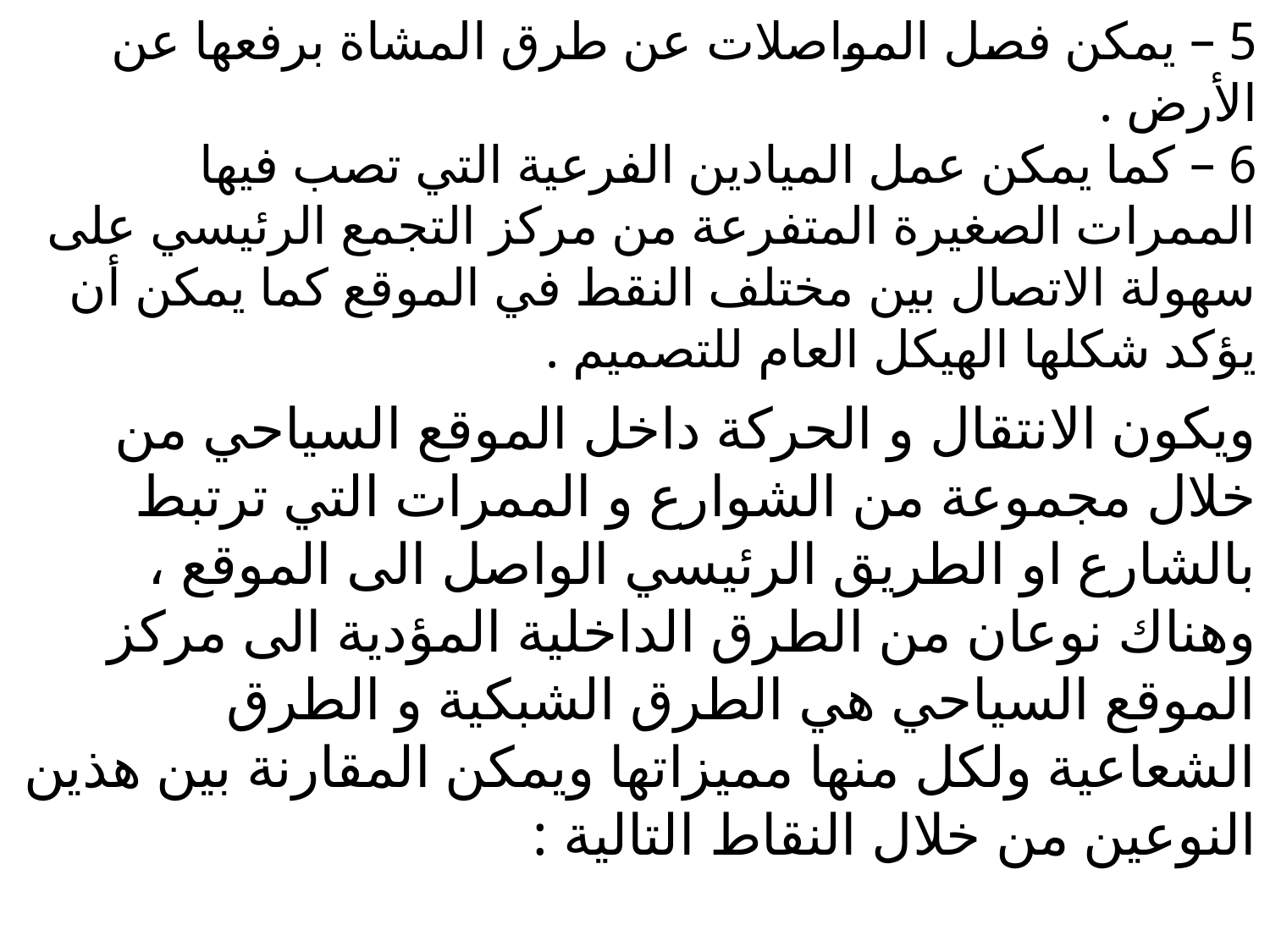

# 5 – يمكن فصل المواصلات عن طرق المشاة برفعها عن الأرض . 6 – كما يمكن عمل الميادين الفرعية التي تصب فيها الممرات الصغيرة المتفرعة من مركز التجمع الرئيسي على سهولة الاتصال بين مختلف النقط في الموقع كما يمكن أن يؤكد شكلها الهيكل العام للتصميم .
ويكون الانتقال و الحركة داخل الموقع السياحي من خلال مجموعة من الشوارع و الممرات التي ترتبط بالشارع او الطريق الرئيسي الواصل الى الموقع ، وهناك نوعان من الطرق الداخلية المؤدية الى مركز الموقع السياحي هي الطرق الشبكية و الطرق الشعاعية ولكل منها مميزاتها ويمكن المقارنة بين هذين النوعين من خلال النقاط التالية :